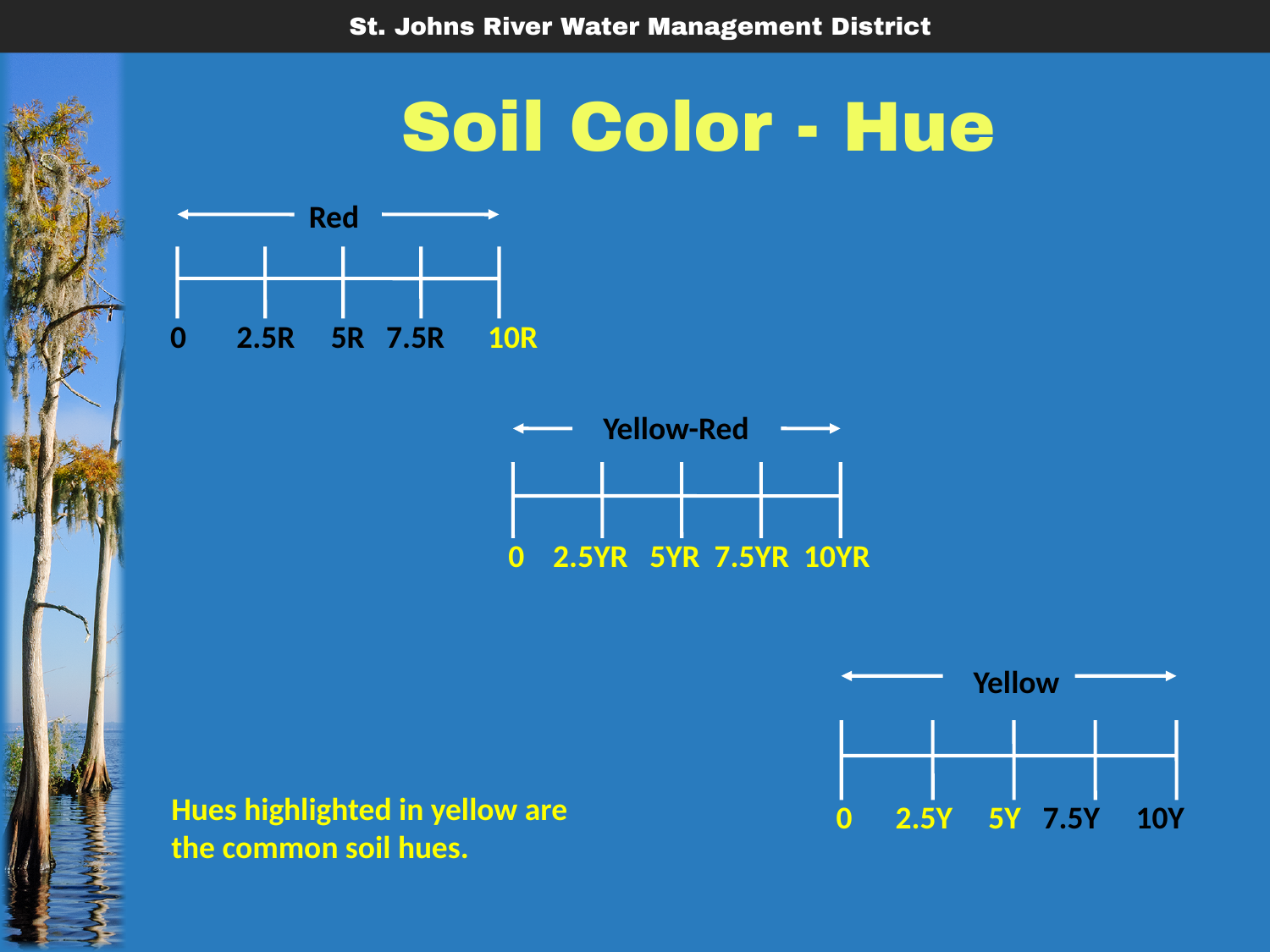

# Soil Color - Hue
Red

 0       2.5R     5R   7.5R      10R
Yellow-Red

 0    2.5YR   5YR  7.5YR  10YR
Yellow

 0      2.5Y     5Y   7.5Y     10Y
Hues highlighted in yellow are the common soil hues.